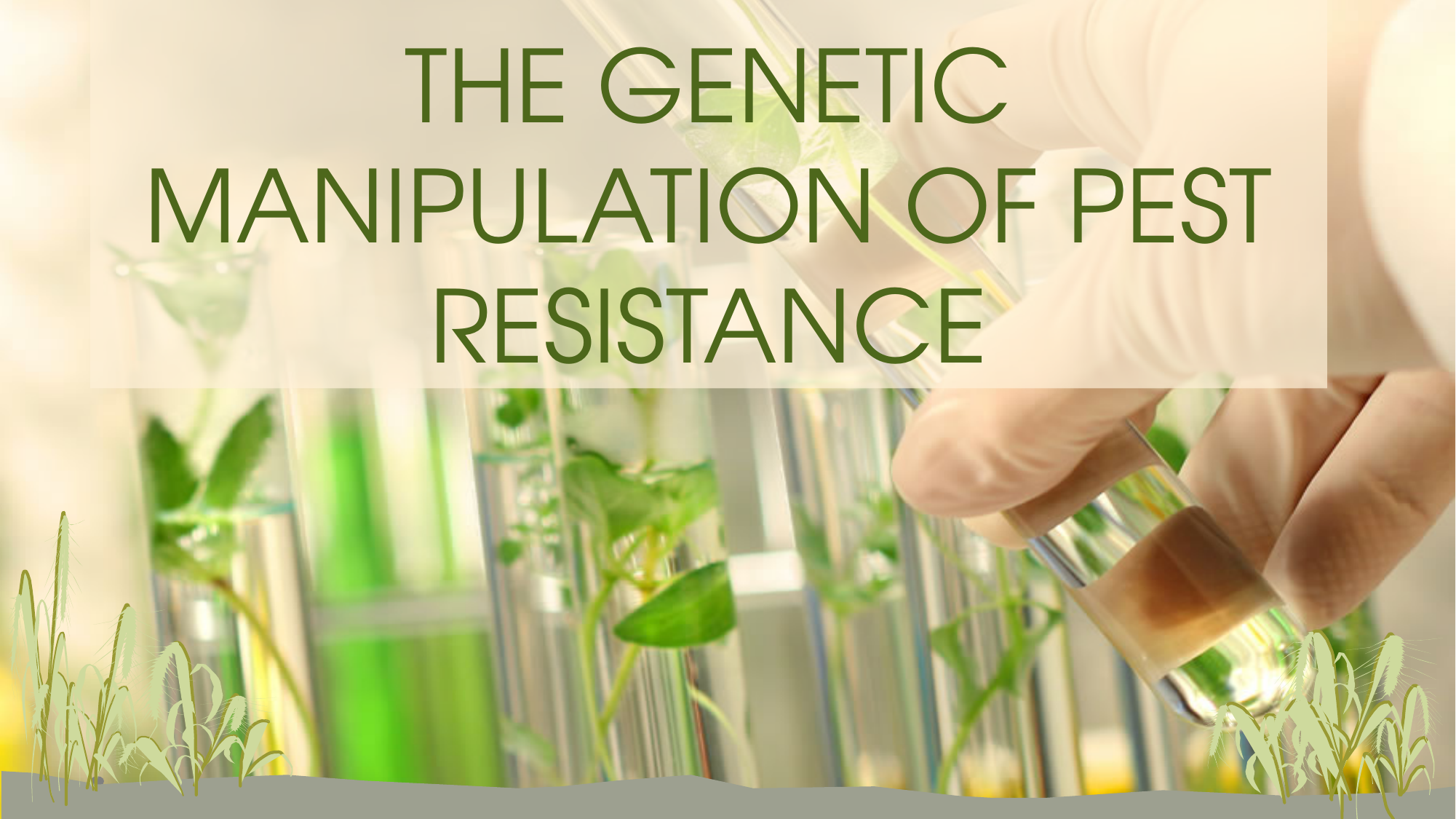

# THE GENETIC MANIPULATION OF PEST RESISTANCE